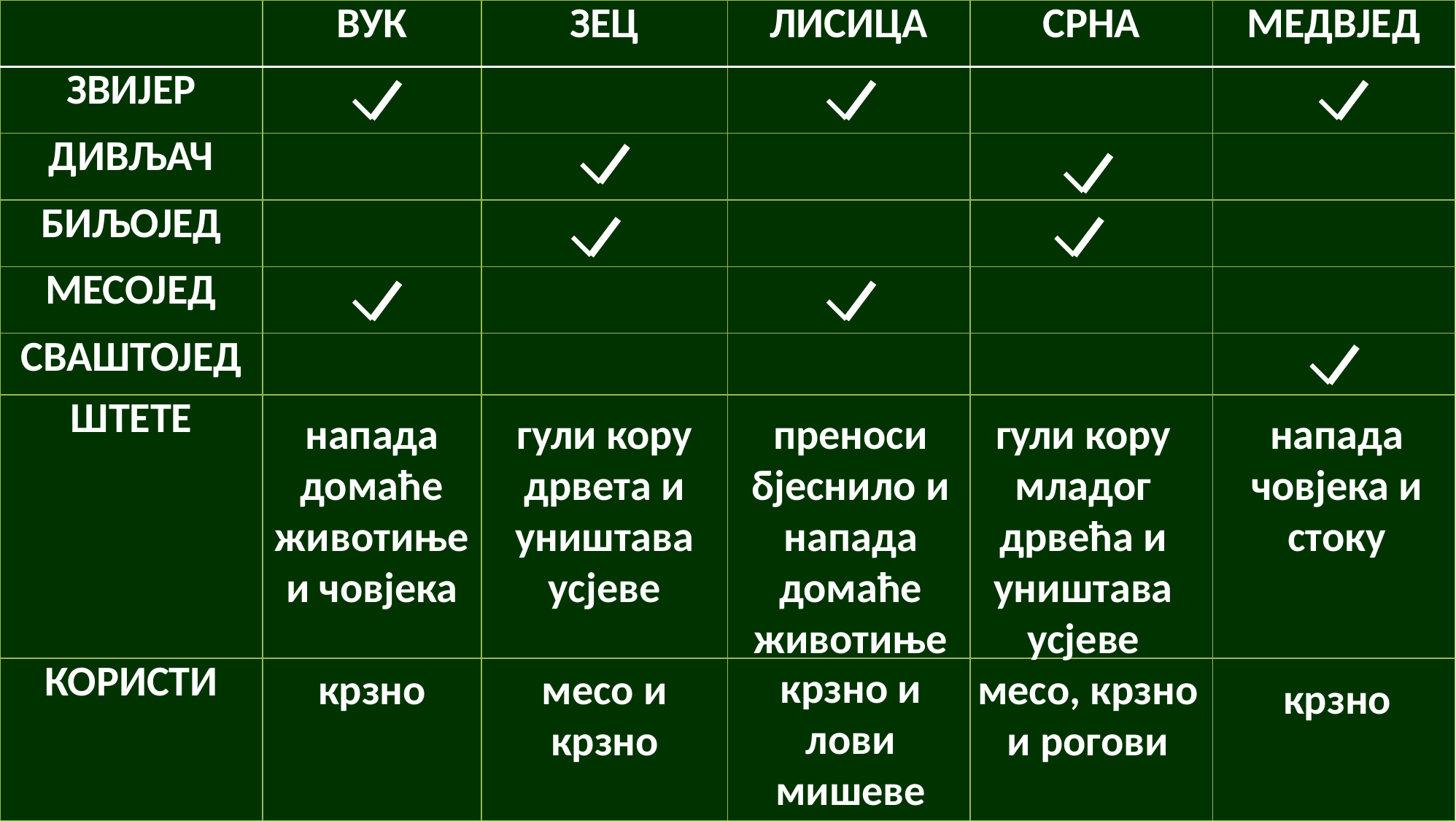

|  | ВУК | ЗЕЦ | ЛИСИЦА | СРНА | МЕДВЈЕД |
| --- | --- | --- | --- | --- | --- |
| ЗВИЈЕР |  |  |  |  |  |
| ДИВЉАЧ |  |  |  |  |  |
| БИЉОЈЕД |  |  |  |  |  |
| МЕСОЈЕД |  |  |  |  |  |
| СВАШТОЈЕД |  |  |  |  |  |
| ШТЕТЕ |  |  |  | гули кору младог дрвећа и уништава усјеве |  |
| КОРИСТИ |  |  |  | месо, крзно и рогови |  |
напада домаће животиње и човјека
гули кору дрвета и уништава усјеве
преноси бјеснило и напада домаће животиње
гули кору младог дрвећа и уништава усјеве
напада човјека и стоку
крзно и лови мишеве
крзно
месо и крзно
месо, крзно и рогови
 крзно